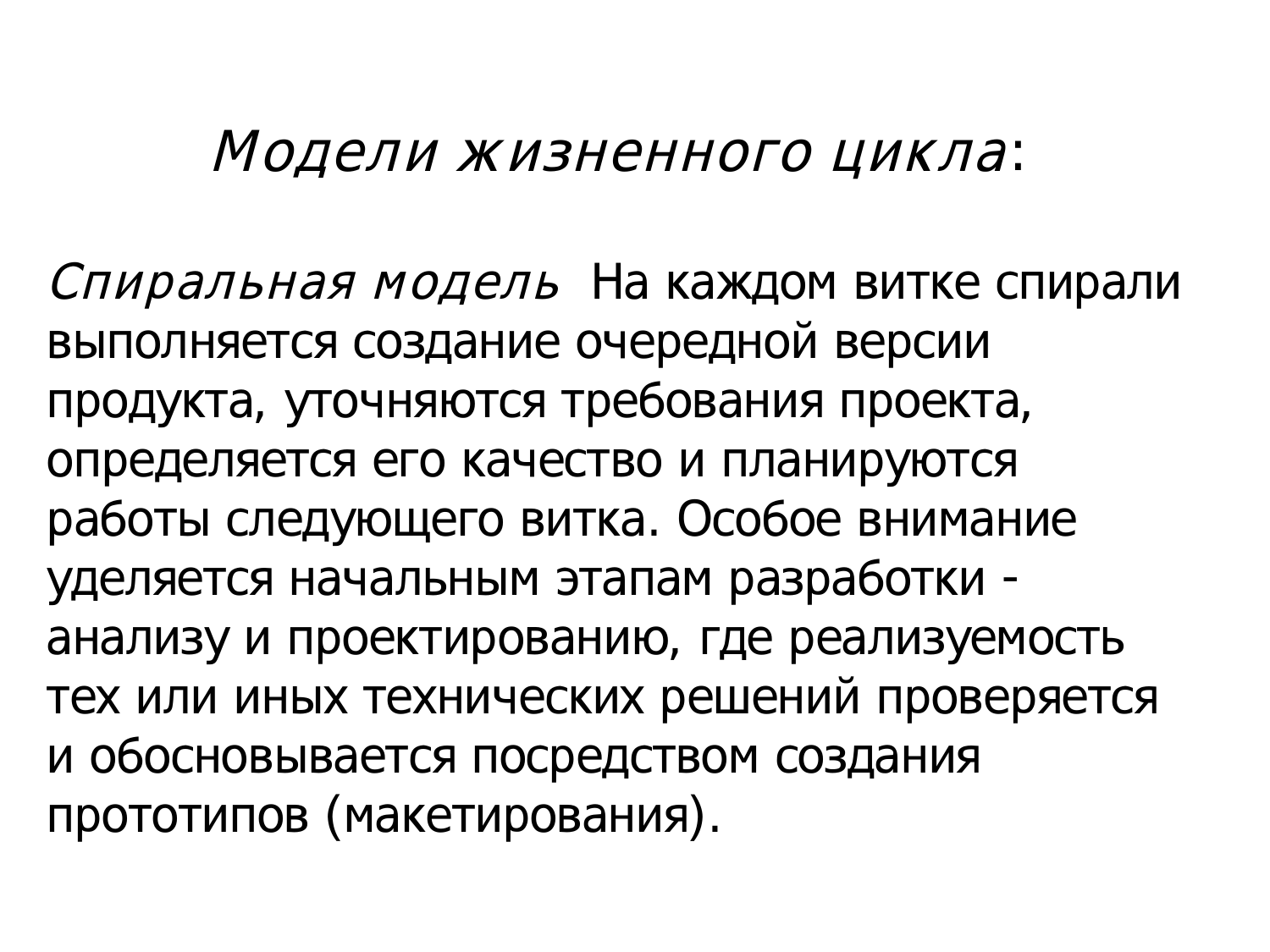

Модели жизненного цикла:

Спиральная модель  На каждом витке спирали выполняется создание очередной версии продукта, уточняются требования проекта, определяется его качество и планируются работы следующего витка. Особое внимание уделяется начальным этапам разработки - анализу и проектированию, где реализуемость тех или иных технических решений проверяется и обосновывается посредством создания прототипов (макетирования).